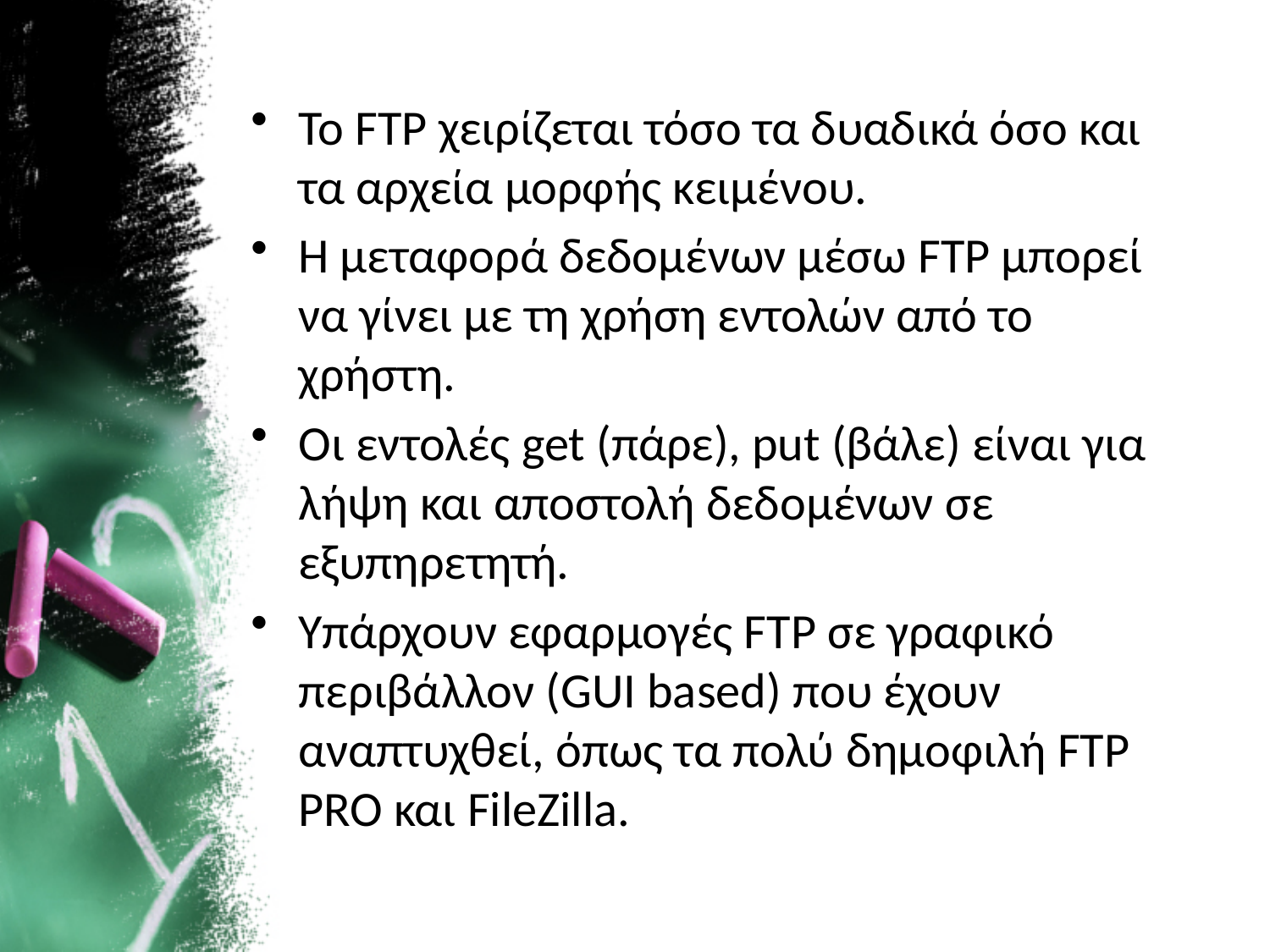

Το FTP χειρίζεται τόσο τα δυαδικά όσο και τα αρχεία μορφής κειμένου.
Η μεταφορά δεδομένων μέσω FTP μπορεί να γίνει με τη χρήση εντολών από το χρήστη.
Οι εντολές get (πάρε), put (βάλε) είναι για λήψη και αποστολή δεδομένων σε εξυπηρετητή.
Υπάρχουν εφαρμογές FTP σε γραφικό περιβάλλον (GUI based) που έχουν αναπτυχθεί, όπως τα πολύ δημοφιλή FTP PRO και FileZilla.